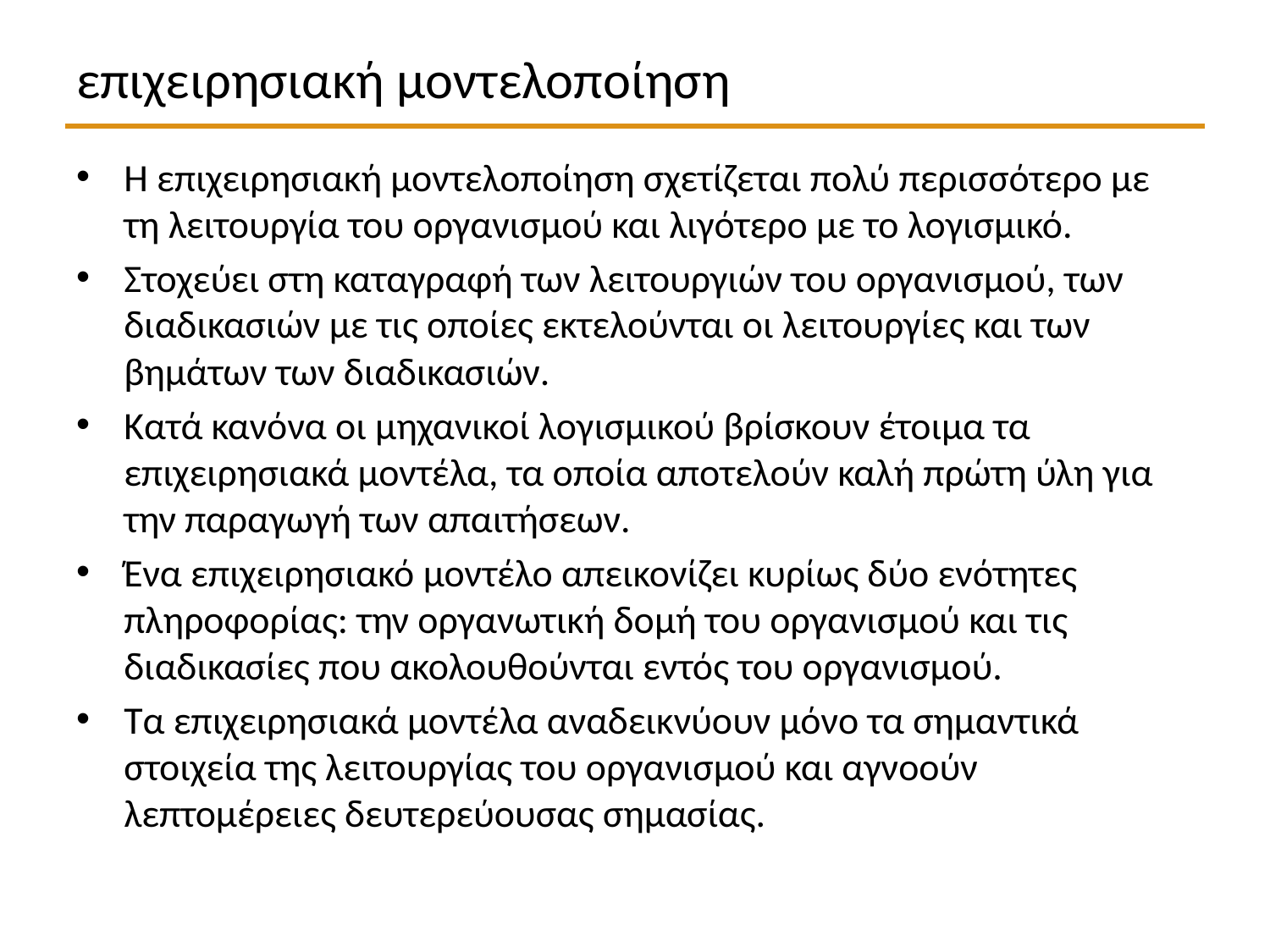

# επιχειρησιακή μοντελοποίηση
Η επιχειρησιακή μοντελοποίηση σχετίζεται πολύ περισσότερο με τη λειτουργία του οργανισμού και λιγότερο με το λογισμικό.
Στοχεύει στη καταγραφή των λειτουργιών του οργανισμού, των διαδικασιών με τις οποίες εκτελούνται οι λειτουργίες και των βημάτων των διαδικασιών.
Κατά κανόνα οι μηχανικοί λογισμικού βρίσκουν έτοιμα τα επιχειρησιακά μοντέλα, τα οποία αποτελούν καλή πρώτη ύλη για την παραγωγή των απαιτήσεων.
Ένα επιχειρησιακό μοντέλο απεικονίζει κυρίως δύο ενότητες πληροφορίας: την οργανωτική δομή του οργανισμού και τις διαδικασίες που ακολουθούνται εντός του οργανισμού.
Τα επιχειρησιακά μοντέλα αναδεικνύουν μόνο τα σημαντικά στοιχεία της λειτουργίας του οργανισμού και αγνοούν λεπτομέρειες δευτερεύουσας σημασίας.